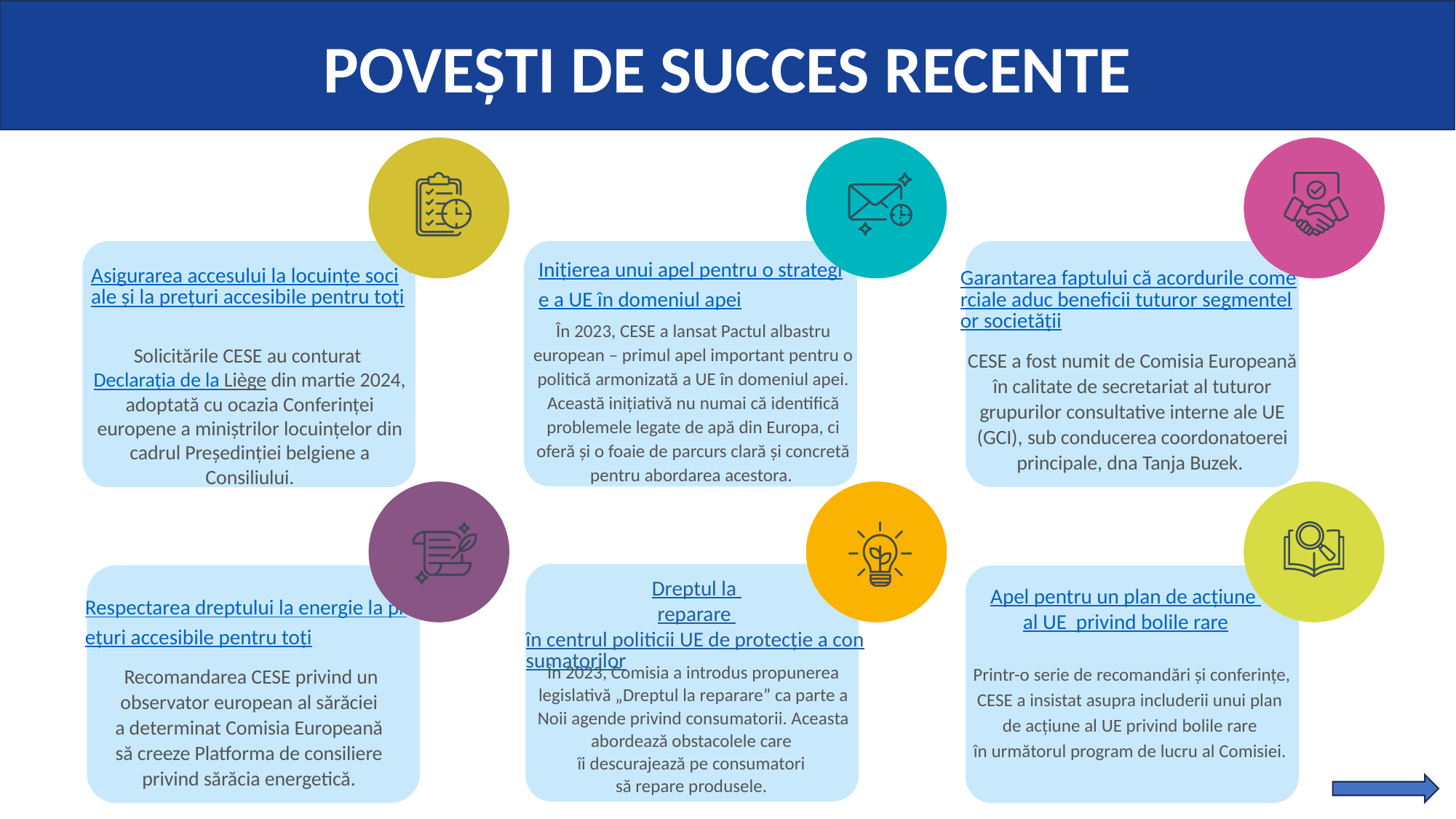

POVEȘTI DE SUCCES RECENTE

Inițierea unui apel pentru o strategie a UE în domeniul apei

Asigurarea accesului la locuințe sociale și la prețuri accesibile pentru toți

Garantarea faptului că acordurile comerciale aduc beneficii tuturor segmentelor societății

În 2023, CESE a lansat Pactul albastru european – primul apel important pentru o politică armonizată a UE în domeniul apei. Această inițiativă nu numai că identifică problemele legate de apă din Europa, ci oferă și o foaie de parcurs clară și concretă pentru abordarea acestora.
Solicitările CESE au conturat Declarația de la Liège din martie 2024, adoptată cu ocazia Conferinței europene a miniștrilor locuințelor din cadrul Președinției belgiene a Consiliului.
CESE a fost numit de Comisia Europeană în calitate de secretariat al tuturor grupurilor consultative interne ale UE (GCI), sub conducerea coordonatoerei principale, dna Tanja Buzek.

Dreptul la
reparare în centrul politicii UE de protecție a consumatorilor

Apel pentru un plan de acțiune
al UE  privind bolile rare

Respectarea dreptului la energie la prețuri accesibile pentru toți
Printr-o serie de recomandări și conferințe, CESE a insistat asupra includerii unui plan
de acțiune al UE privind bolile rare
în următorul program de lucru al Comisiei.
În 2023, Comisia a introdus propunerea legislativă „Dreptul la reparare” ca parte a Noii agende privind consumatorii. Aceasta abordează obstacolele care
îi descurajează pe consumatori
să repare produsele.
Recomandarea CESE privind un observator european al sărăciei
a determinat Comisia Europeană
să creeze Platforma de consiliere
privind sărăcia energetică.